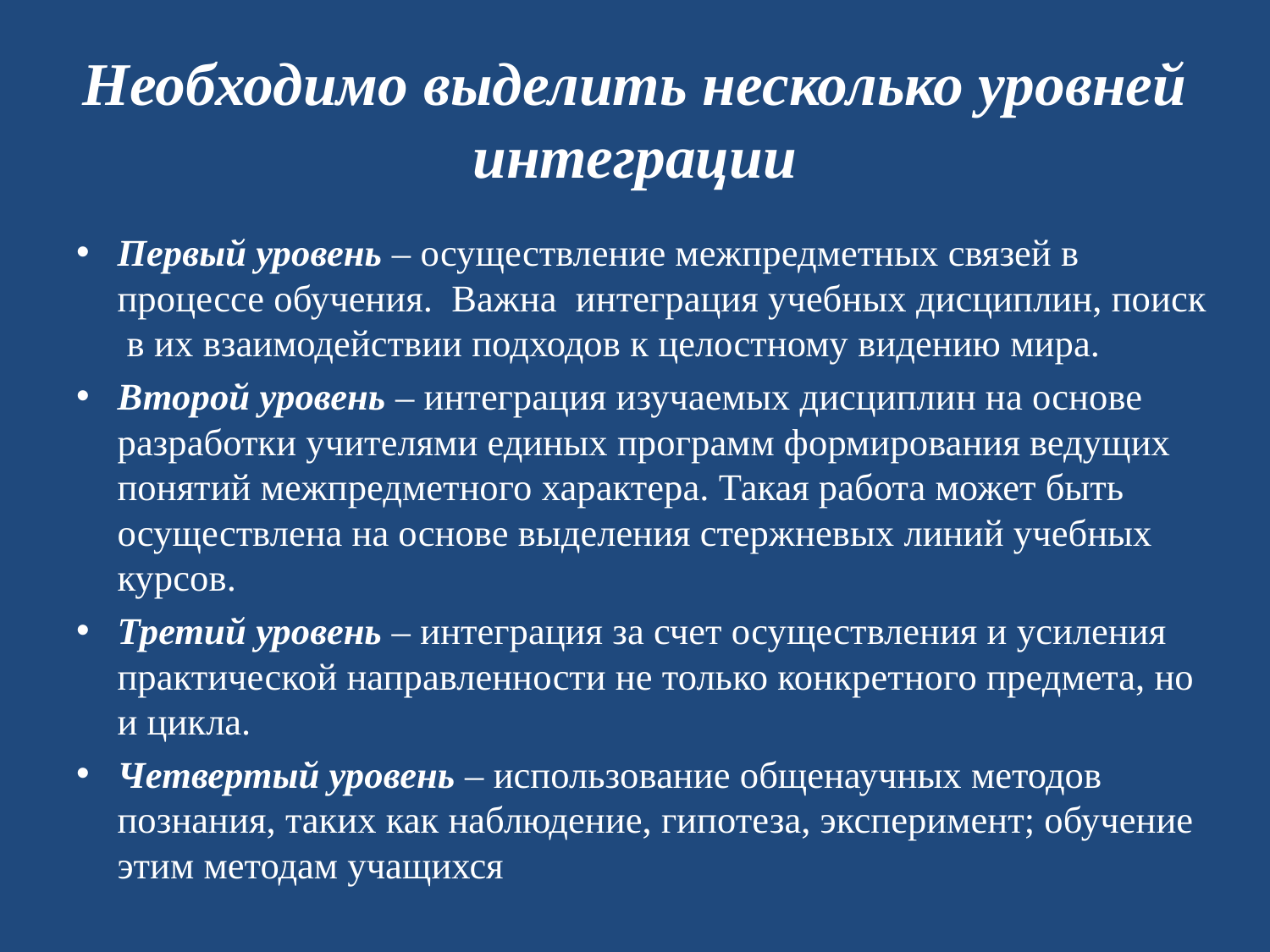

# Необходимо выделить несколько уровней интеграции
Первый уровень – осуществление межпредметных связей в процессе обучения.  Важна  интеграция учебных дисциплин, поиск  в их взаимодействии подходов к целостному видению мира.
Второй уровень – интеграция изучаемых дисциплин на основе разработки учителями единых программ формирования ведущих понятий межпредметного характера. Такая работа может быть осуществлена на основе выделения стержневых линий учебных курсов.
Третий уровень – интеграция за счет осуществления и усиления практической направленности не только конкретного предмета, но и цикла.
Четвертый уровень – использование общенаучных методов познания, таких как наблюдение, гипотеза, эксперимент; обучение этим методам учащихся